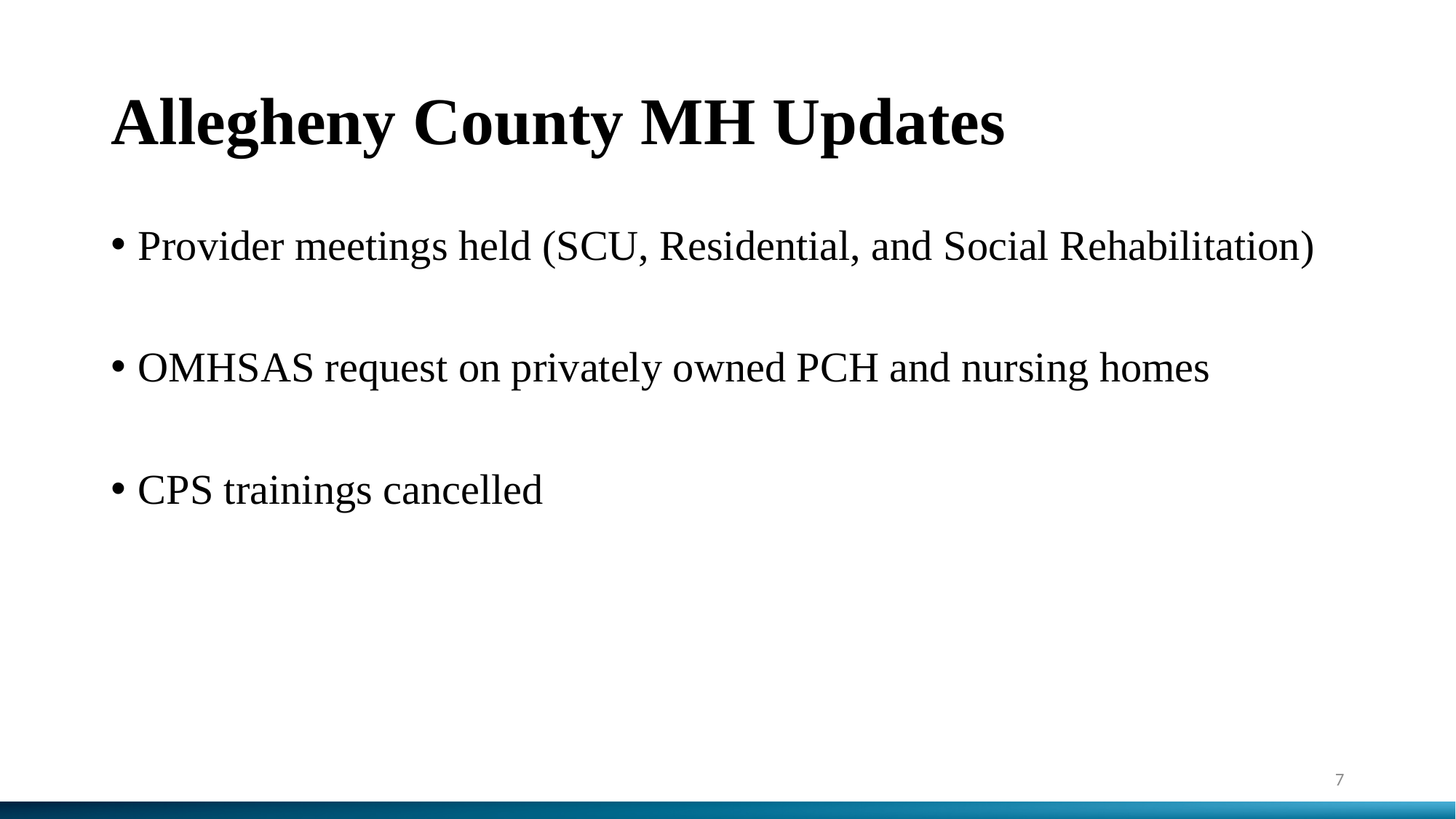

# Allegheny County MH Updates
Provider meetings held (SCU, Residential, and Social Rehabilitation)

OMHSAS request on privately owned PCH and nursing homes

CPS trainings cancelled

7